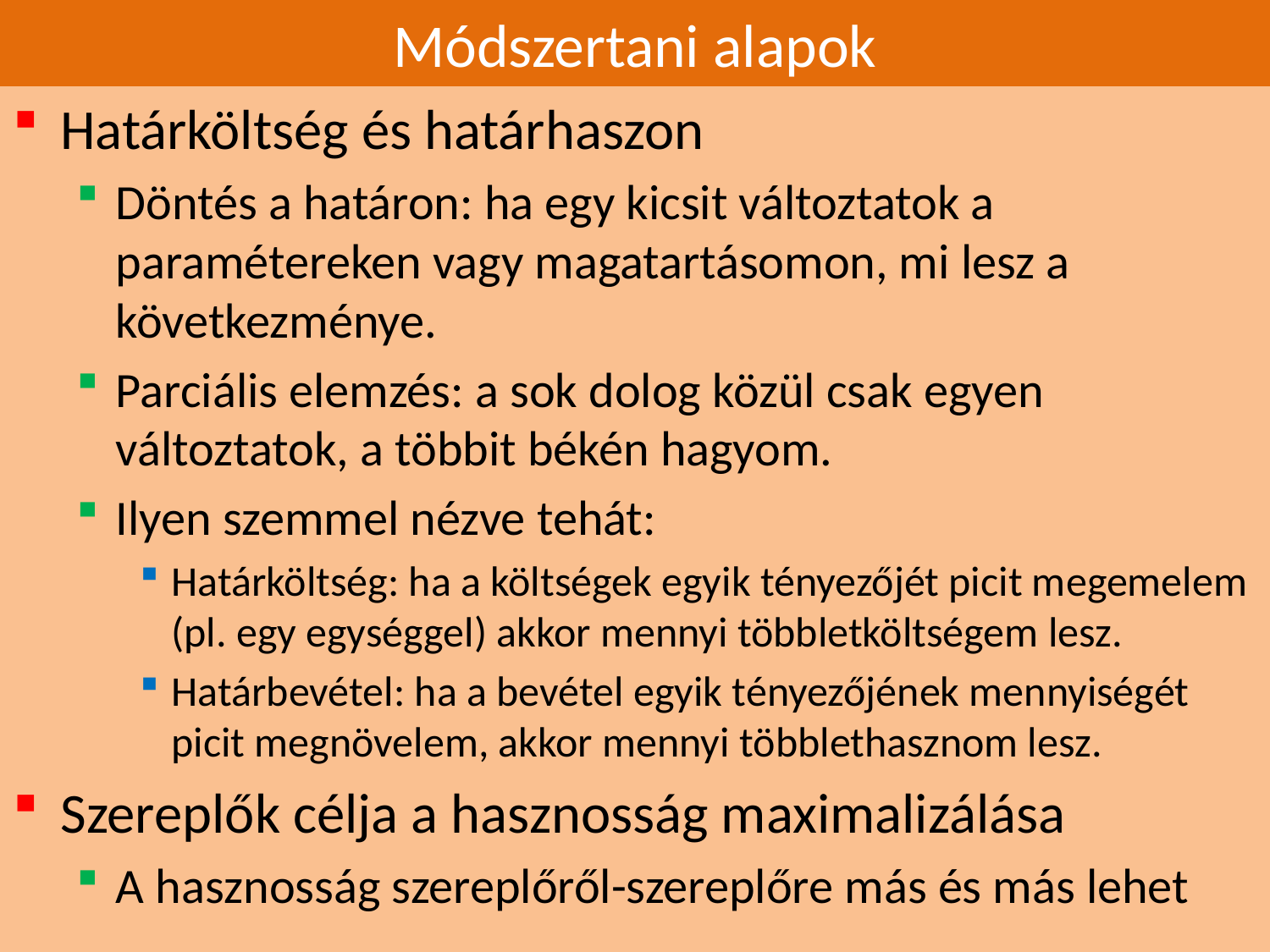

# Módszertani alapok
Határköltség és határhaszon
Döntés a határon: ha egy kicsit változtatok a paramétereken vagy magatartásomon, mi lesz a következménye.
Parciális elemzés: a sok dolog közül csak egyen változtatok, a többit békén hagyom.
Ilyen szemmel nézve tehát:
Határköltség: ha a költségek egyik tényezőjét picit megemelem (pl. egy egységgel) akkor mennyi többletköltségem lesz.
Határbevétel: ha a bevétel egyik tényezőjének mennyiségét picit megnövelem, akkor mennyi többlethasznom lesz.
Szereplők célja a hasznosság maximalizálása
A hasznosság szereplőről-szereplőre más és más lehet